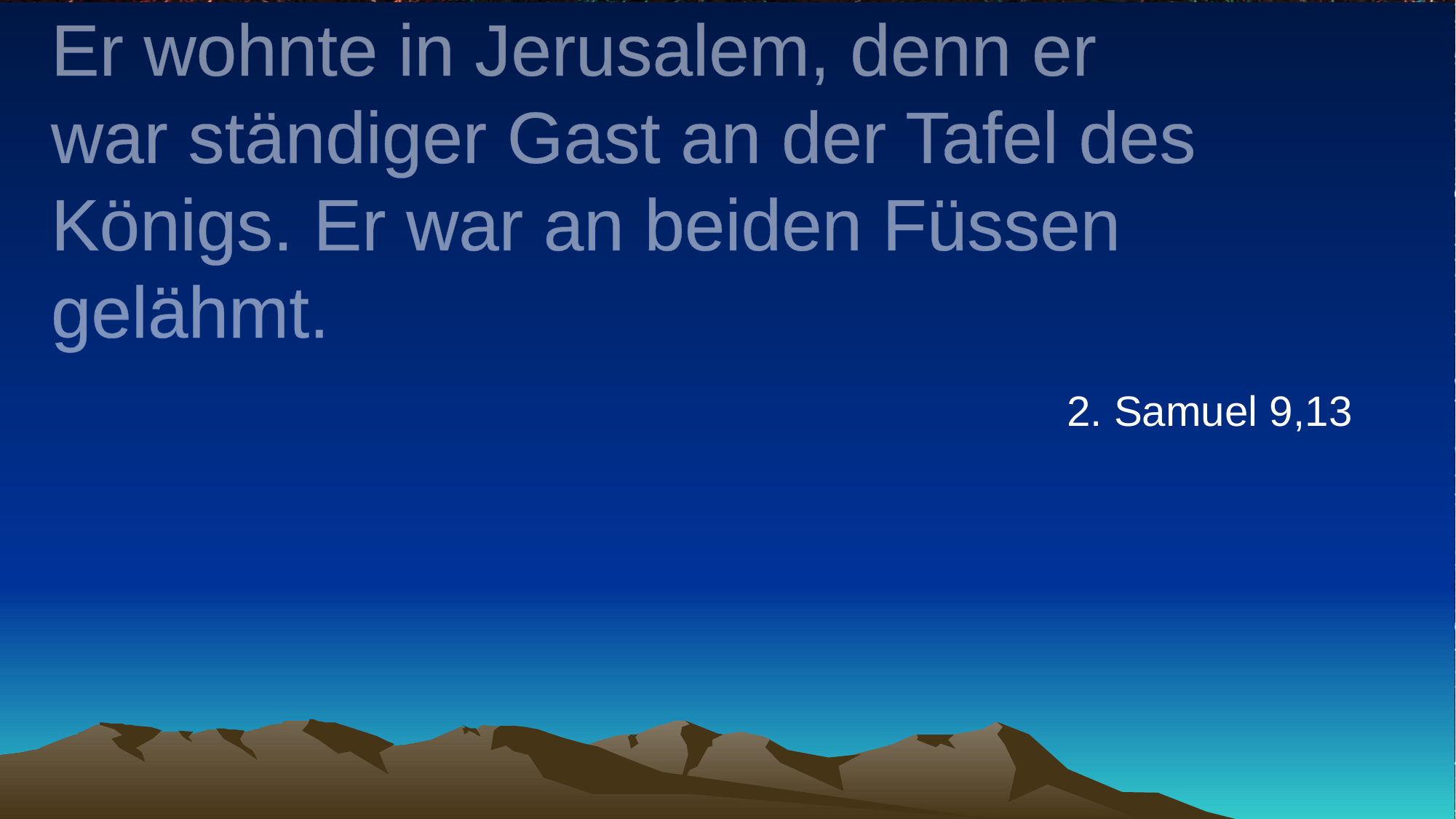

# Er wohnte in Jerusalem, denn er war ständiger Gast an der Tafel des Königs. Er war an beiden Füssen gelähmt.
2. Samuel 9,13